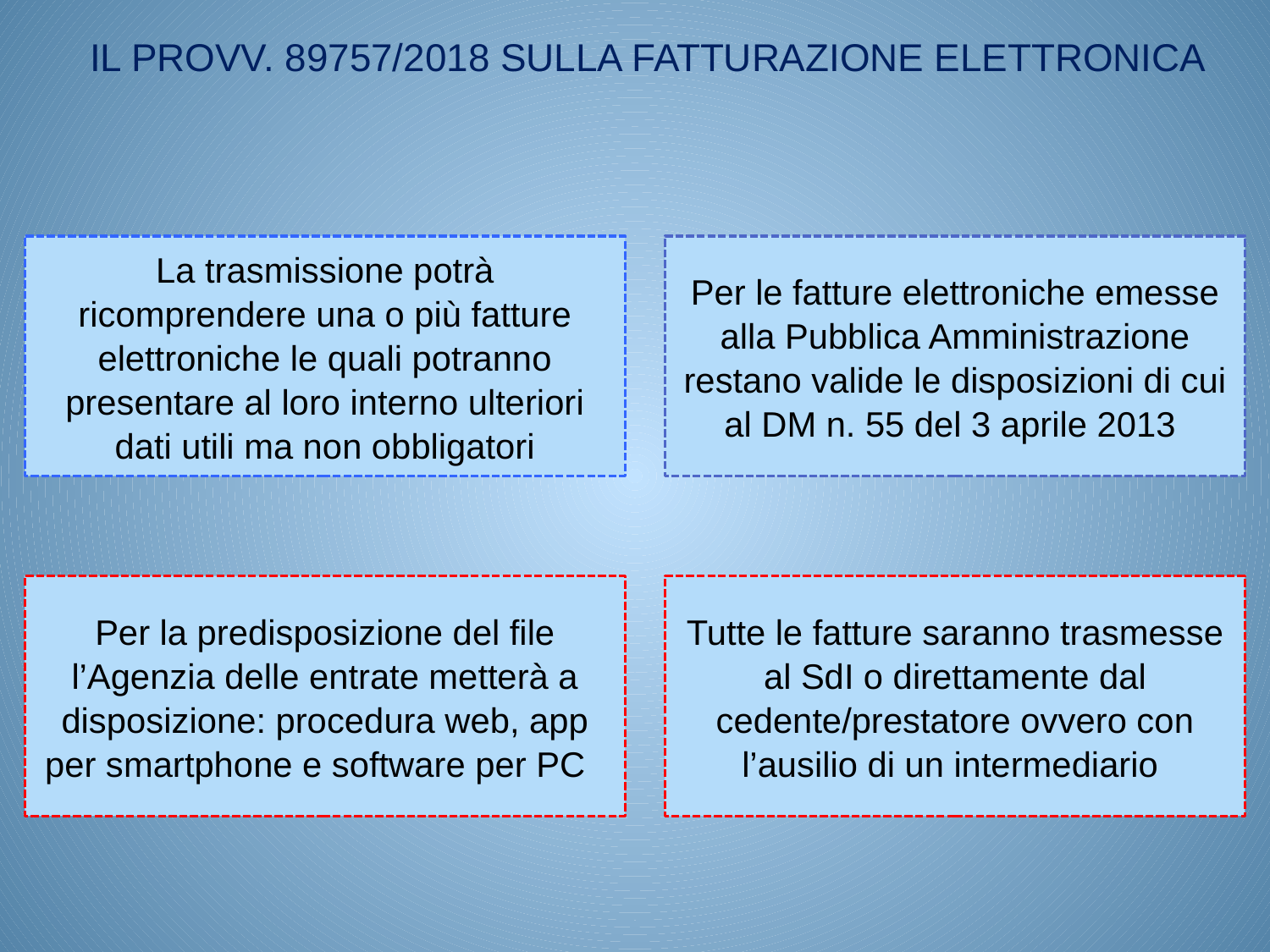

IL PROVV. 89757/2018 SULLA FATTURAZIONE ELETTRONICA
La trasmissione potrà ricomprendere una o più fatture elettroniche le quali potranno presentare al loro interno ulteriori dati utili ma non obbligatori
Per le fatture elettroniche emesse alla Pubblica Amministrazione restano valide le disposizioni di cui al DM n. 55 del 3 aprile 2013
Per la predisposizione del file l’Agenzia delle entrate metterà a disposizione: procedura web, app per smartphone e software per PC
Tutte le fatture saranno trasmesse al SdI o direttamente dal cedente/prestatore ovvero con l’ausilio di un intermediario